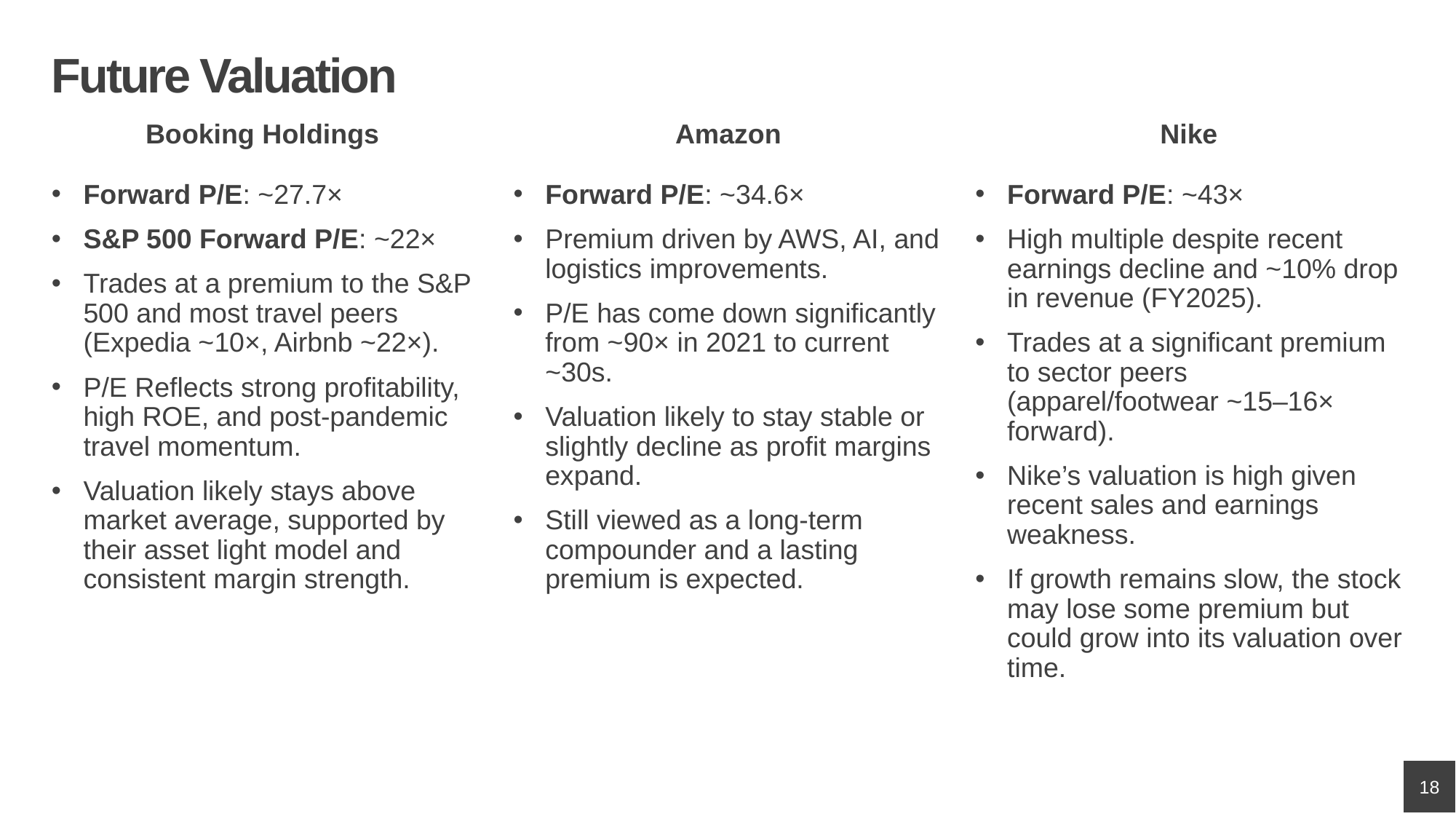

# Future Valuation
Booking Holdings
Amazon
Nike
Forward P/E: ~43×
High multiple despite recent earnings decline and ~10% drop in revenue (FY2025).
Trades at a significant premium to sector peers (apparel/footwear ~15–16× forward).
Nike’s valuation is high given recent sales and earnings weakness.
If growth remains slow, the stock may lose some premium but could grow into its valuation over time.

Forward P/E: ~34.6×
Premium driven by AWS, AI, and logistics improvements.
P/E has come down significantly from ~90× in 2021 to current ~30s.
Valuation likely to stay stable or slightly decline as profit margins expand.
Still viewed as a long-term compounder and a lasting premium is expected.

Forward P/E: ~27.7×
S&P 500 Forward P/E: ~22×
Trades at a premium to the S&P 500 and most travel peers (Expedia ~10×, Airbnb ~22×).
P/E Reflects strong profitability, high ROE, and post-pandemic travel momentum.
Valuation likely stays above market average, supported by their asset light model and consistent margin strength.

18